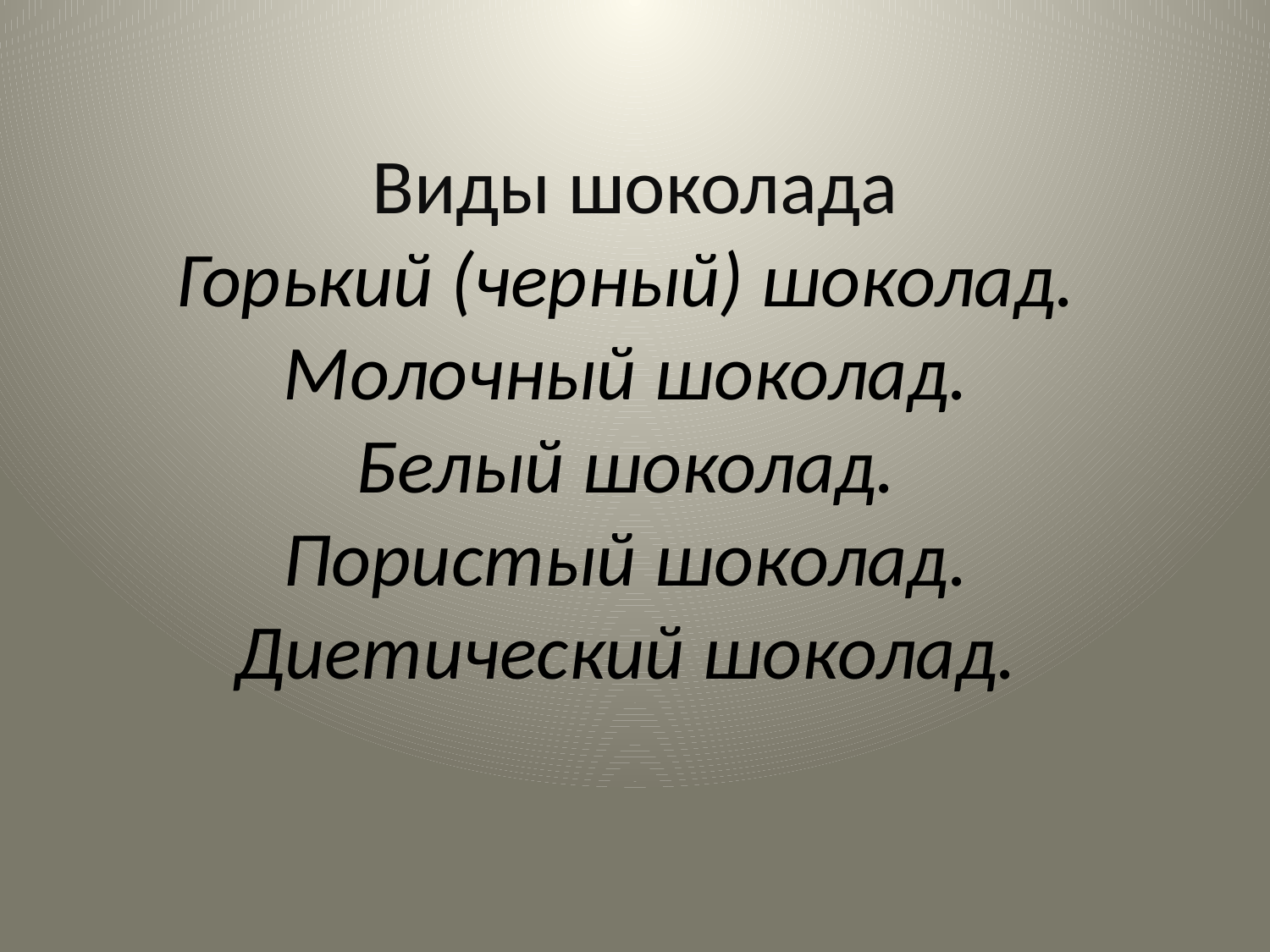

# Виды шоколада Горький (черный) шоколад.  Молочный шоколад.  Белый шоколад.  Пористый шоколад.  Диетический шоколад.